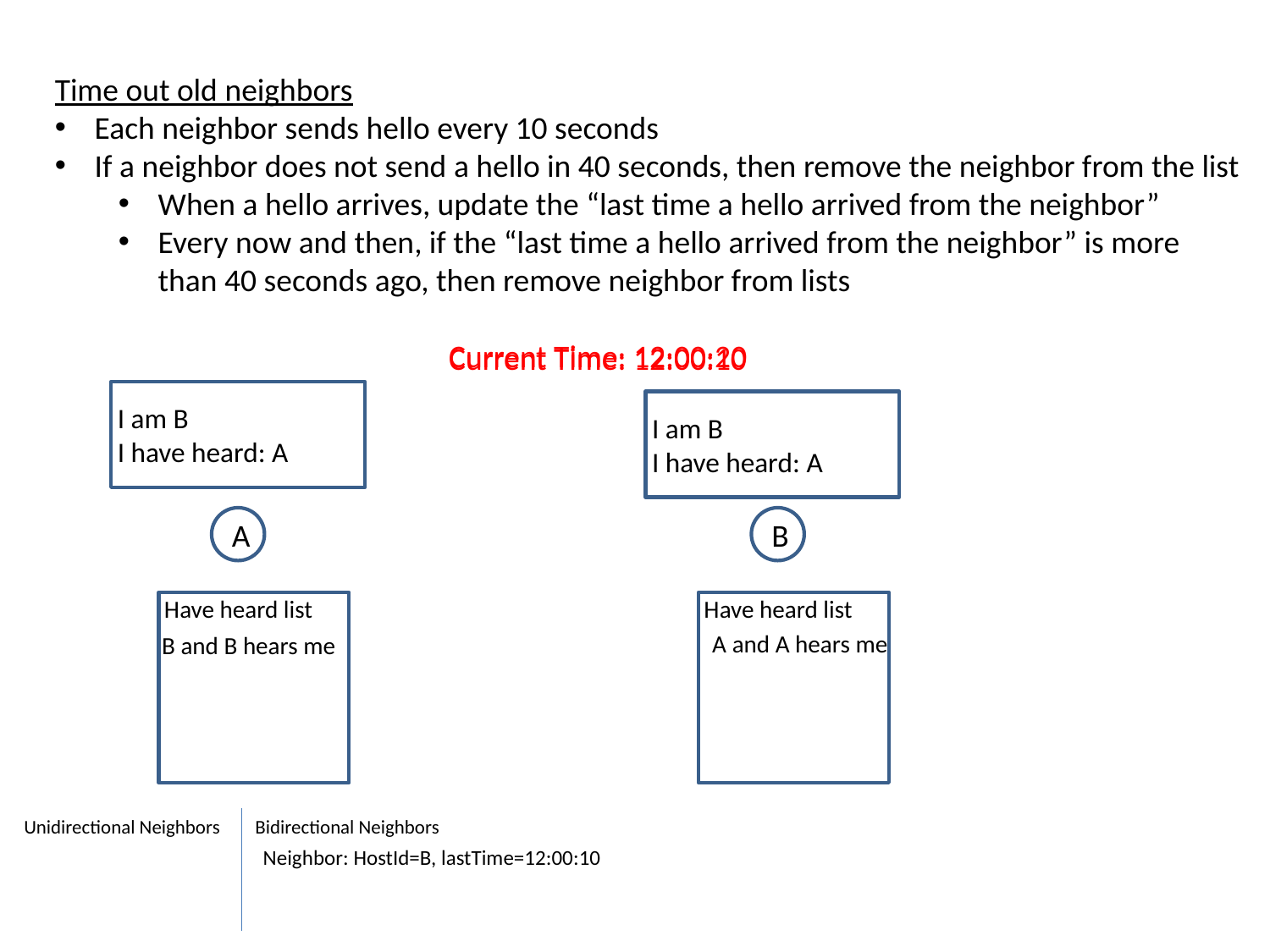

Time out old neighbors
Each neighbor sends hello every 10 seconds
If a neighbor does not send a hello in 40 seconds, then remove the neighbor from the list
When a hello arrives, update the “last time a hello arrived from the neighbor”
Every now and then, if the “last time a hello arrived from the neighbor” is more than 40 seconds ago, then remove neighbor from lists
Current Time: 12:00:20
Current Time: 12:00:10
I am B
I have heard: A
I am B
I have heard: A
A
B
Have heard list
Have heard list

A and A hears me
B and B hears me
Unidirectional Neighbors
Bidirectional Neighbors
Neighbor: HostId=B, lastTime=12:00:10